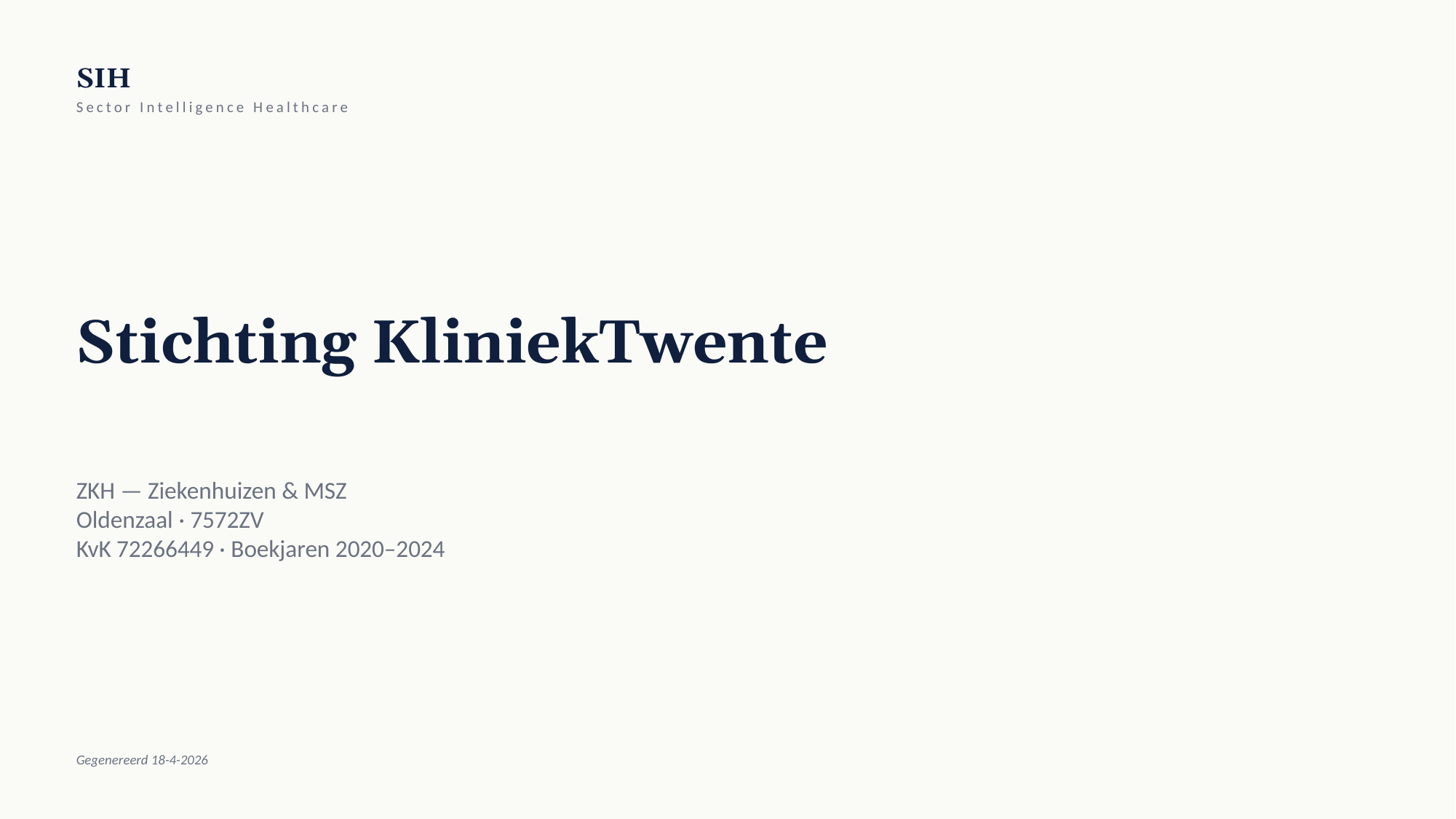

SIH
Sector Intelligence Healthcare
Stichting KliniekTwente
ZKH — Ziekenhuizen & MSZ
Oldenzaal · 7572ZV
KvK 72266449 · Boekjaren 2020–2024
Gegenereerd 18-4-2026